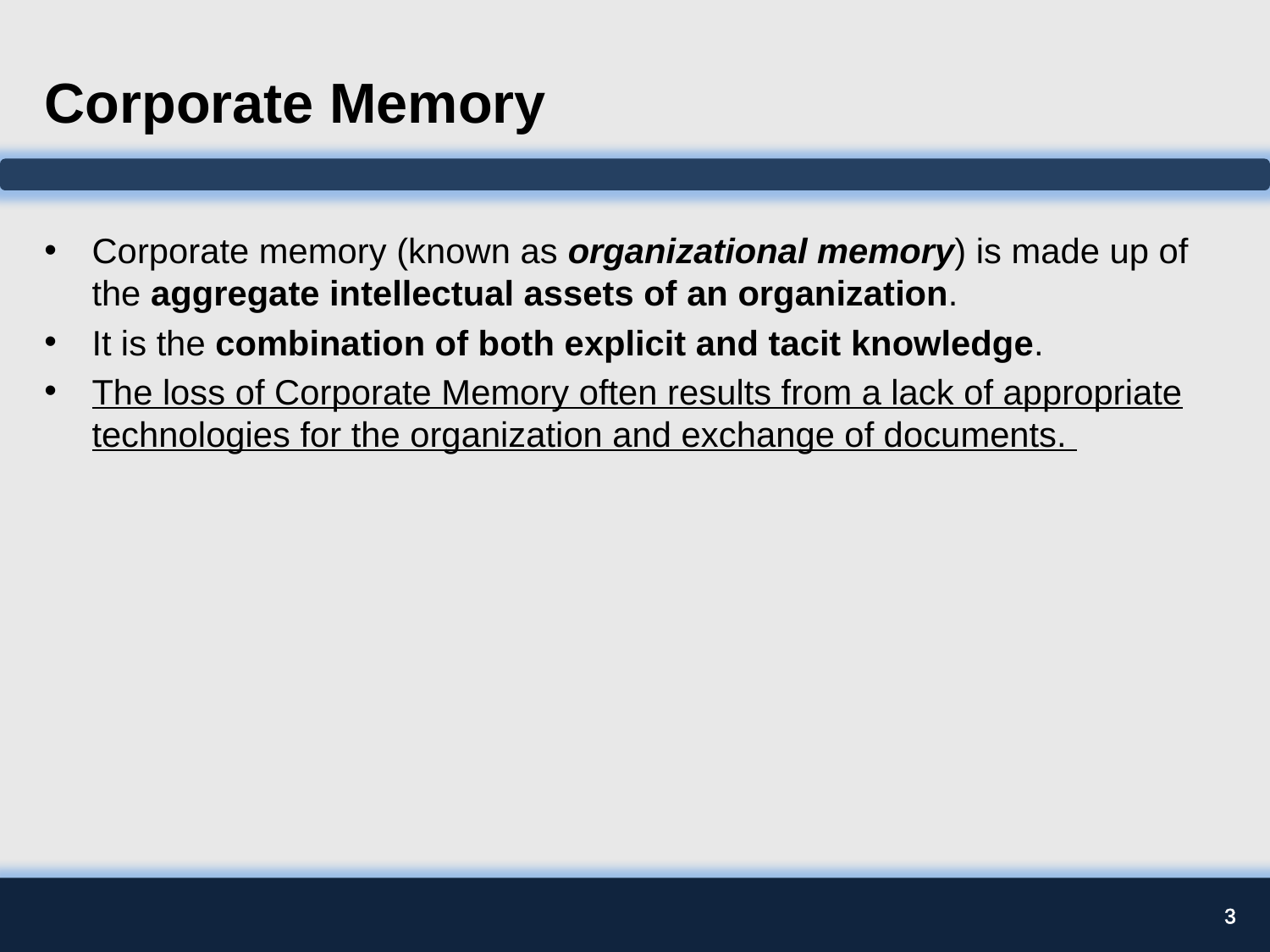

# Corporate Memory
Corporate memory (known as organizational memory) is made up of the aggregate intellectual assets of an organization.
It is the combination of both explicit and tacit knowledge.
The loss of Corporate Memory often results from a lack of appropriate technologies for the organization and exchange of documents.
3